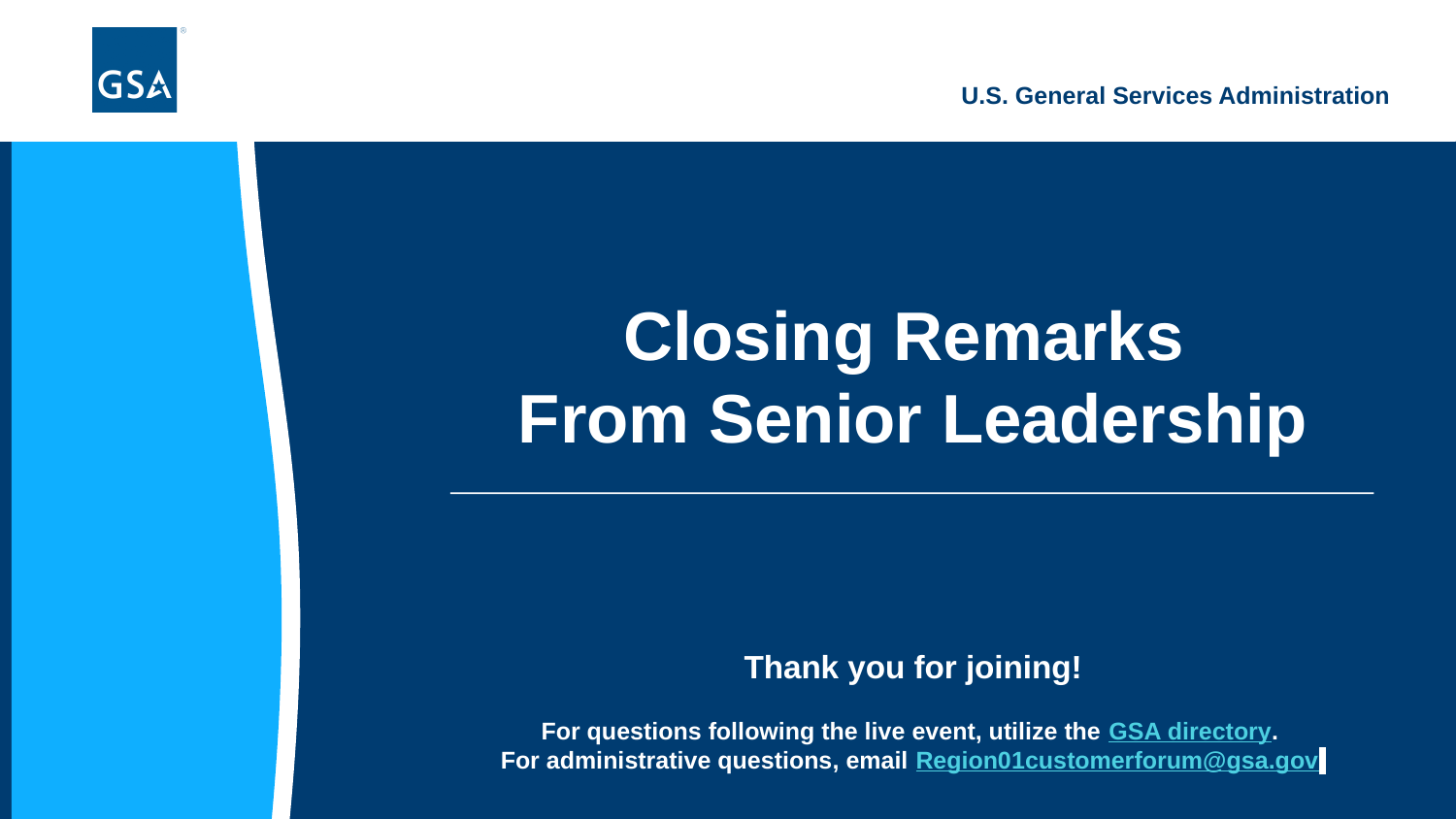

Closing Remarks
From Senior Leadership
Thank you for joining!
For questions following the live event, utilize the GSA directory.
For administrative questions, email Region01customerforum@gsa.gov